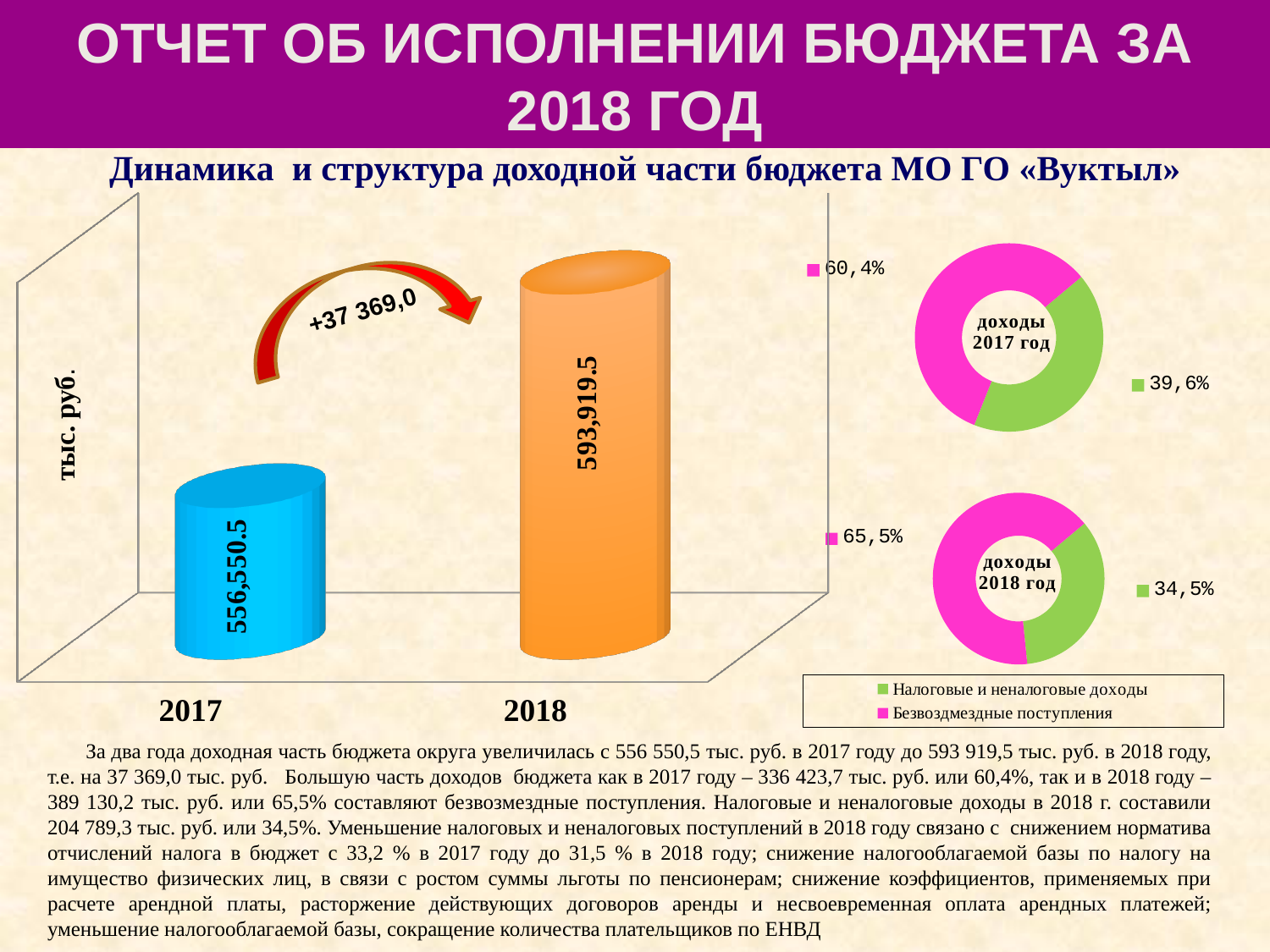

# отчет об исполнении бюджета за 2018 год
Динамика  и структура доходной части бюджета МО ГО «Вуктыл»

### Chart

| Category | Структура доходной части бюджета МР "Вуктыл" на 2011, 2012 год |
|---|---|
| Налоговые и неналоговые доходы | 44.0 |
| Безвоздмездные поступления  | 60.4 |

[unsupported chart]

[unsupported chart]

+37 369,0
тыс. руб.

### Chart

| Category | Структура доходной части бюджета МР "Вуктыл" на 2011, 2012 год |
|---|---|
| Налоговые и неналоговые доходы | 34.5 |
| Безвоздмездные поступления  | 65.5 |
      За два года доходная часть бюджета округа увеличилась с 556 550,5 тыс. руб. в 2017 году до 593 919,5 тыс. руб. в 2018 году, т.е. на 37 369,0 тыс. руб.   Большую часть доходов  бюджета как в 2017 году – 336 423,7 тыс. руб. или 60,4%, так и в 2018 году – 389 130,2 тыс. руб. или 65,5% составляют безвозмездные поступления. Налоговые и неналоговые доходы в 2018 г. составили 204 789,3 тыс. руб. или 34,5%. Уменьшение налоговых и неналоговых поступлений в 2018 году связано с  снижением норматива отчислений налога в бюджет с 33,2 % в 2017 году до 31,5 % в 2018 году; снижение налогооблагаемой базы по налогу на имущество физических лиц, в связи с ростом суммы льготы по пенсионерам; снижение коэффициентов, применяемых при расчете арендной платы, расторжение действующих договоров аренды и несвоевременная оплата арендных платежей; уменьшение налогооблагаемой базы, сокращение количества плательщиков по ЕНВД